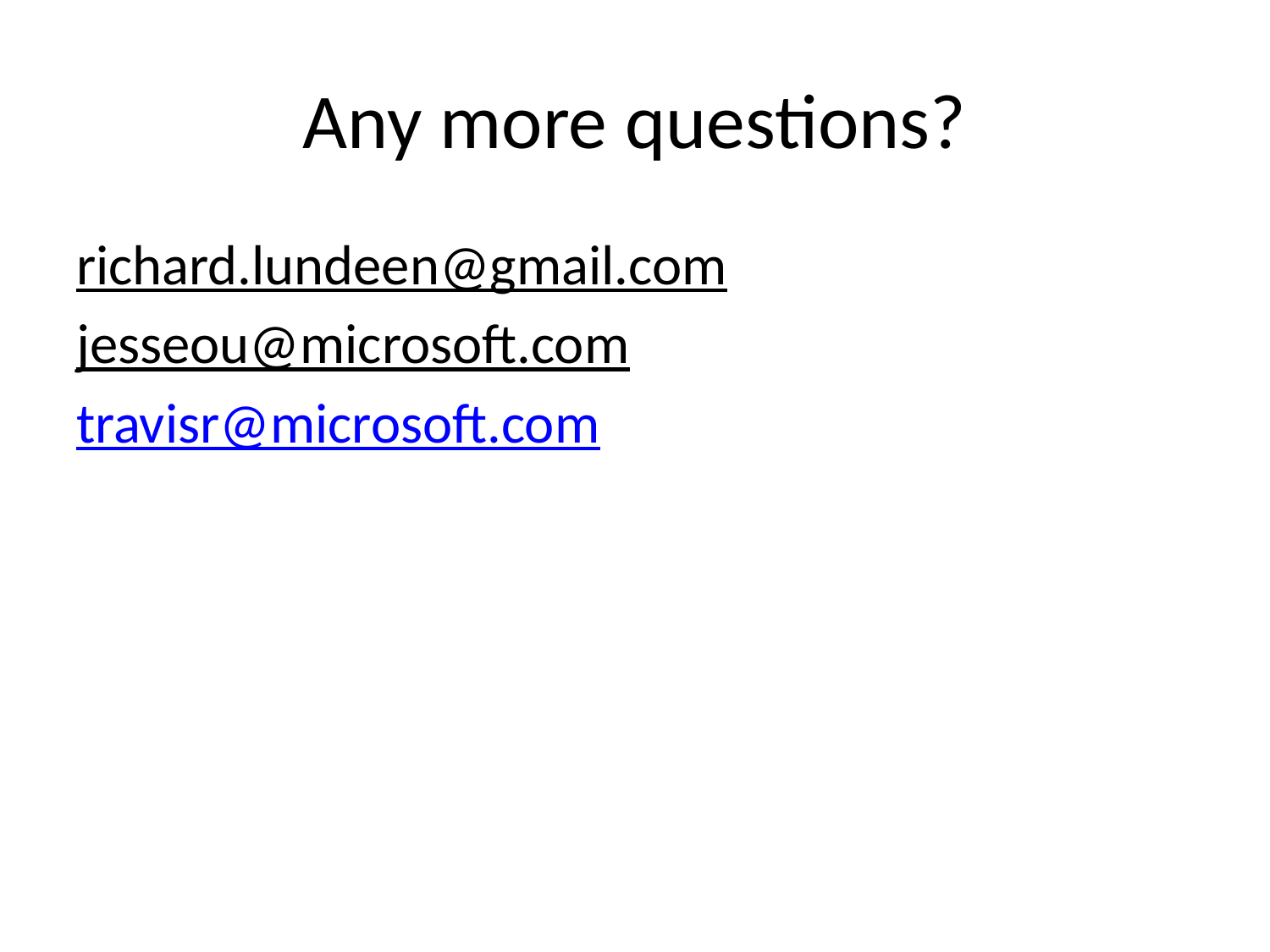

# Any more questions?
richard.lundeen@gmail.com
jesseou@microsoft.com
travisr@microsoft.com